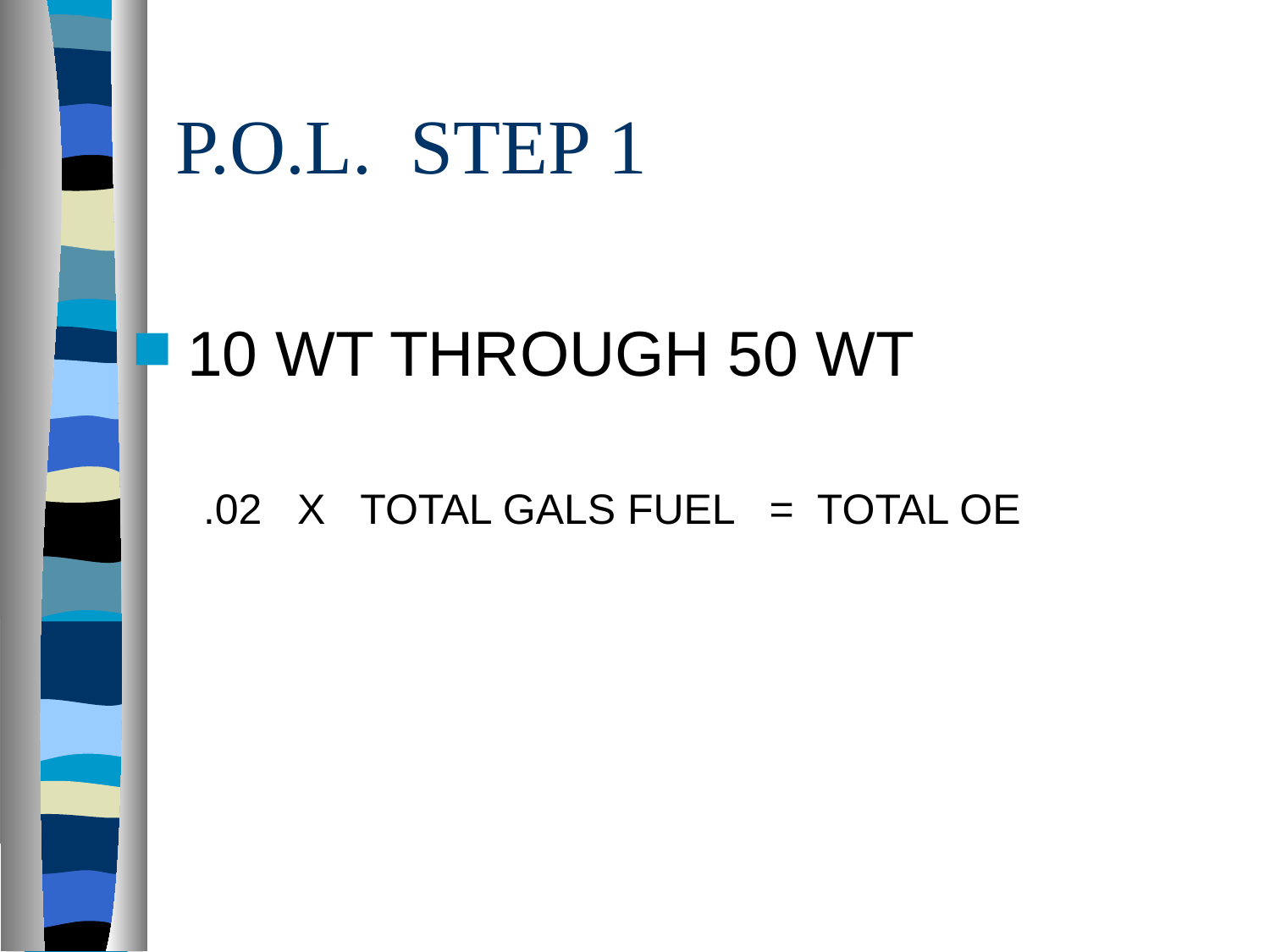

# P.O.L.  STEP 1
10 WT THROUGH 50 WT

.02   X   TOTAL GALS FUEL   =  TOTAL OE